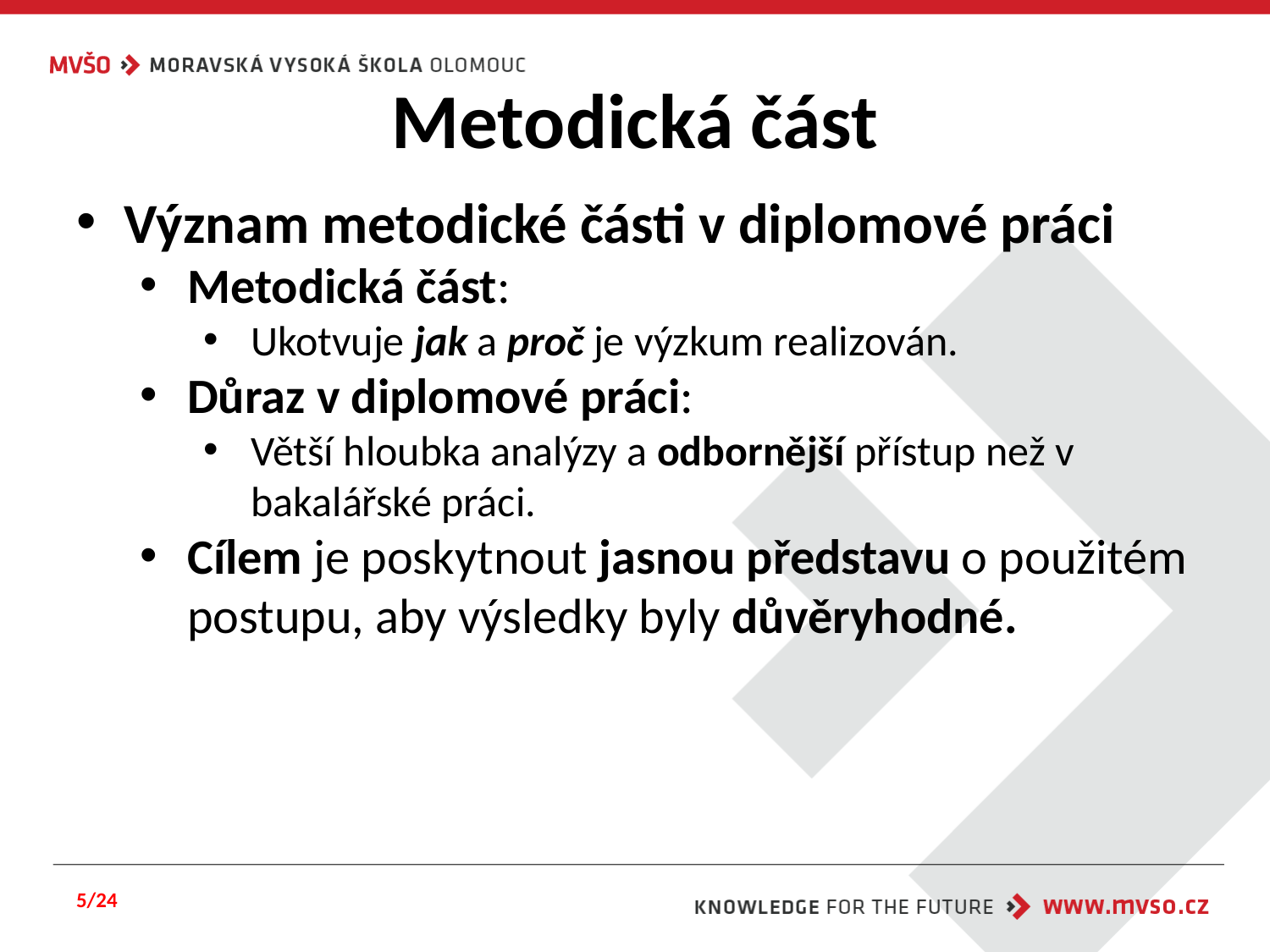

# Metodická část
Význam metodické části v diplomové práci
Metodická část:
Ukotvuje jak a proč je výzkum realizován.
Důraz v diplomové práci:
Větší hloubka analýzy a odbornější přístup než v bakalářské práci.
Cílem je poskytnout jasnou představu o použitém postupu, aby výsledky byly důvěryhodné.
5/24